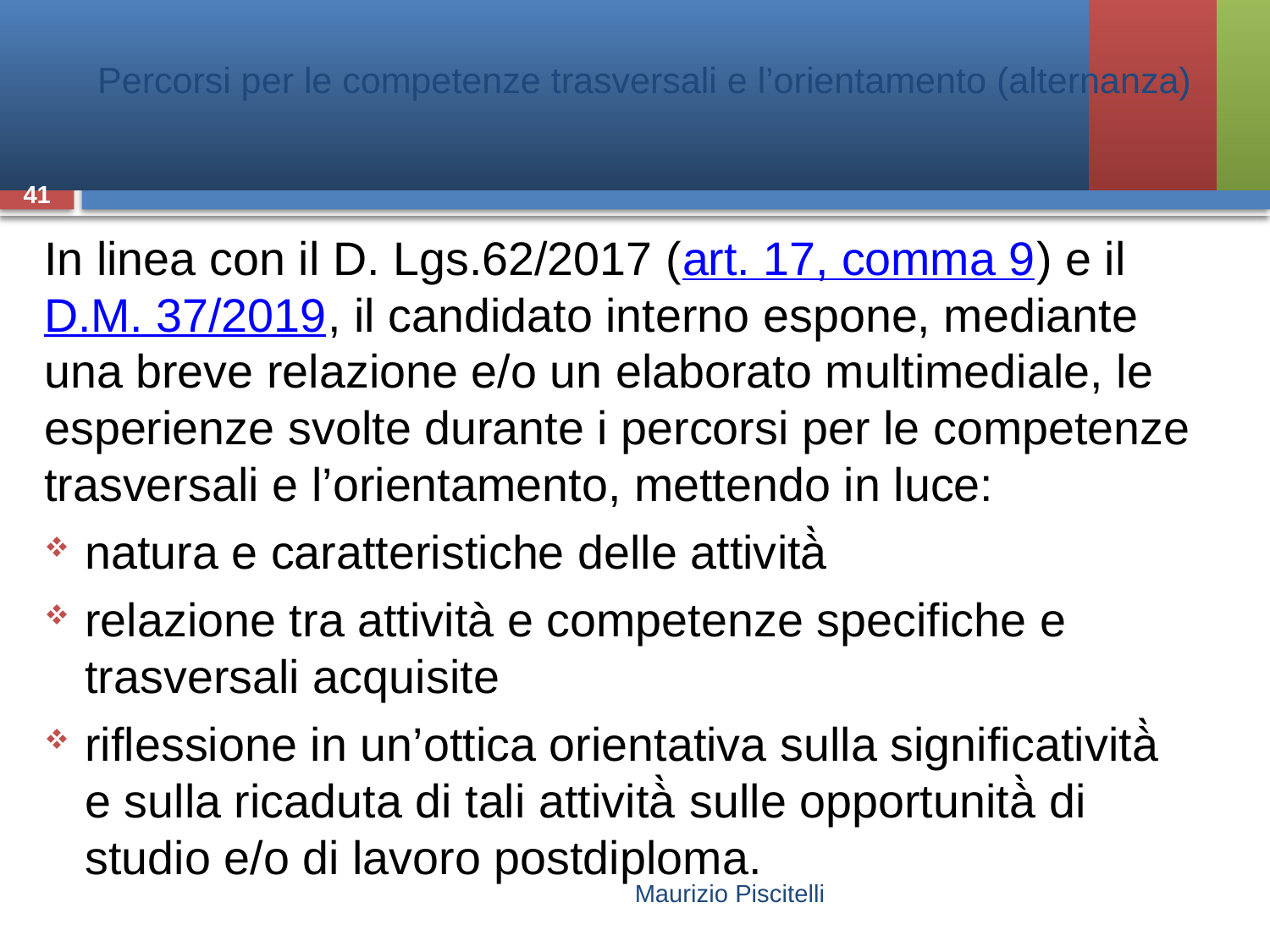

# Percorsi per le competenze trasversali e l’orientamento (alternanza)
41
In linea con il D. Lgs.62/2017 (art. 17, comma 9) e il D.M. 37/2019, il candidato interno espone, mediante una breve relazione e/o un elaborato multimediale, le esperienze svolte durante i percorsi per le competenze trasversali e l’orientamento, mettendo in luce:
natura e caratteristiche delle attività̀
relazione tra attività e competenze specifiche e trasversali acquisite
riflessione in un’ottica orientativa sulla significatività̀ e sulla ricaduta di tali attività̀ sulle opportunità̀ di studio e/o di lavoro postdiploma.

Maurizio Piscitelli